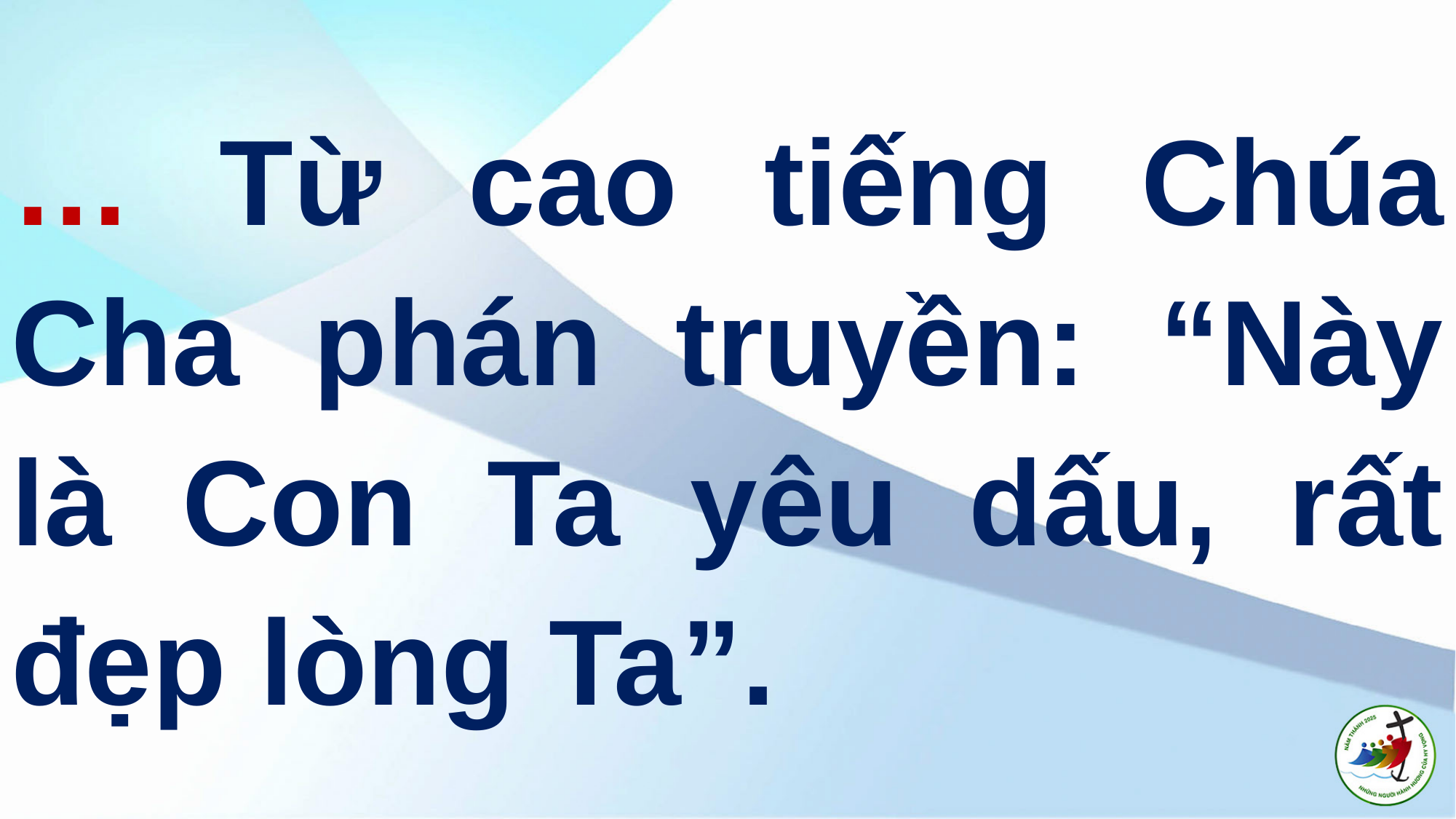

# … Từ cao tiếng Chúa Cha phán truyền: “Này là Con Ta yêu dấu, rất đẹp lòng Ta”.